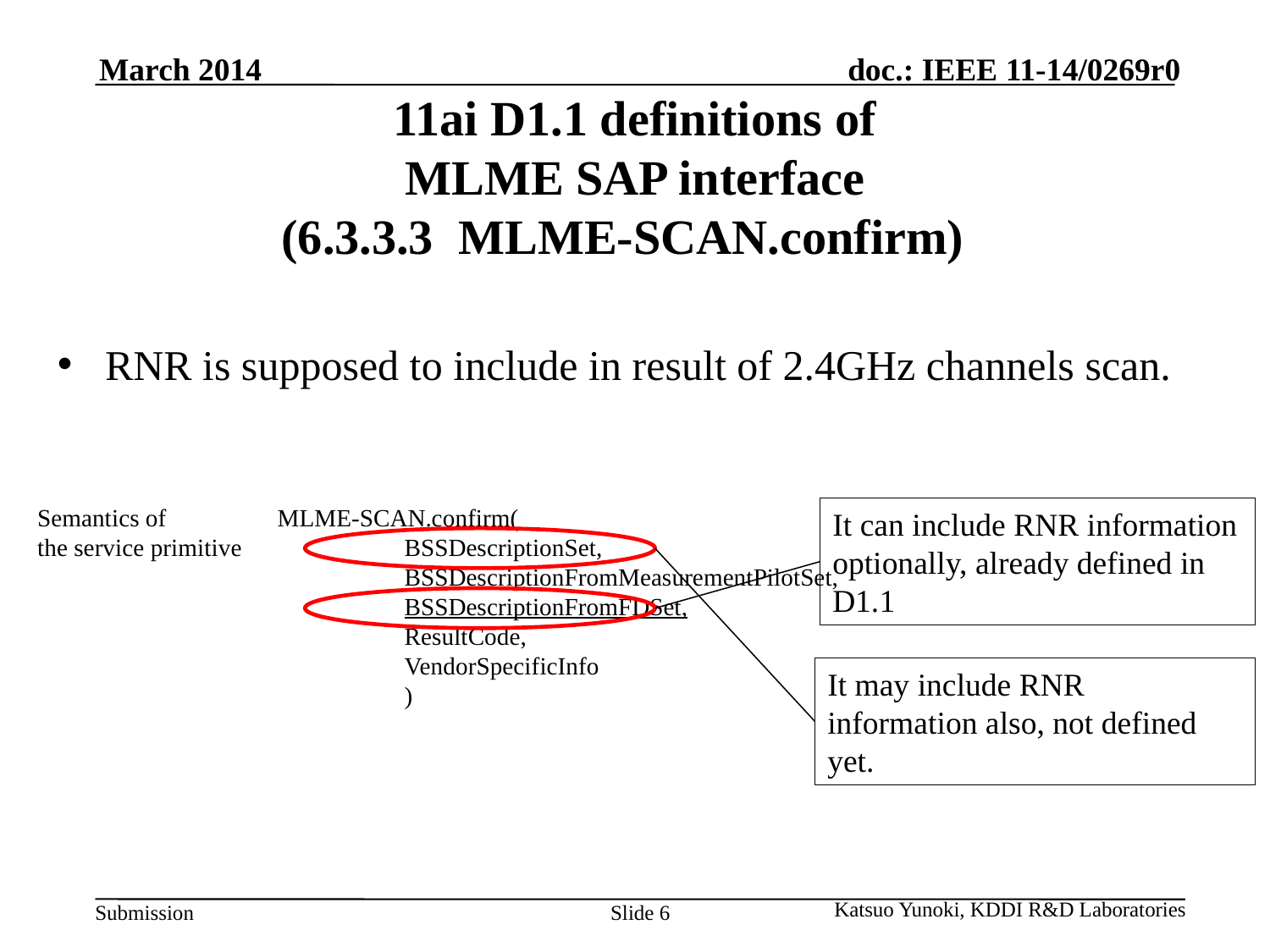

March 2014
# 11ai D1.1 definitions of MLME SAP interface (6.3.3.3  MLME-SCAN.confirm)
RNR is supposed to include in result of 2.4GHz channels scan.
Semantics of
the service primitive
MLME-SCAN.confirm(
	BSSDescriptionSet,
	BSSDescriptionFromMeasurementPilotSet,
	BSSDescriptionFromFDSet,
	ResultCode,
	VendorSpecificInfo
	)
It can include RNR information optionally, already defined in D1.1

It may include RNR information also, not defined yet.
Katsuo Yunoki, KDDI R&D Laboratories
Slide 6